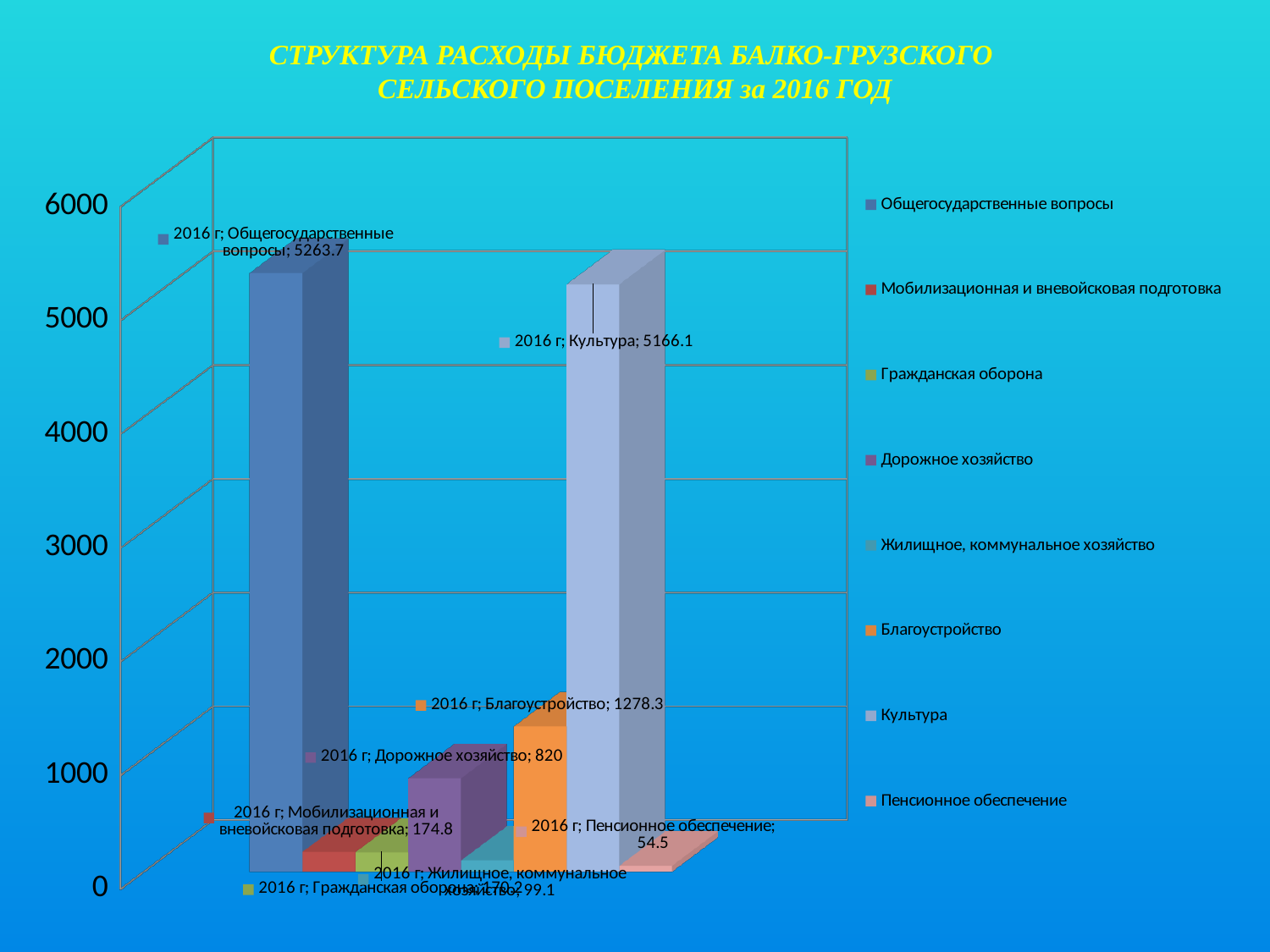

СТРУКТУРА РАСХОДЫ БЮДЖЕТА БАЛКО-ГРУЗСКОГО
СЕЛЬСКОГО ПОСЕЛЕНИЯ за 2016 ГОД

[unsupported chart]